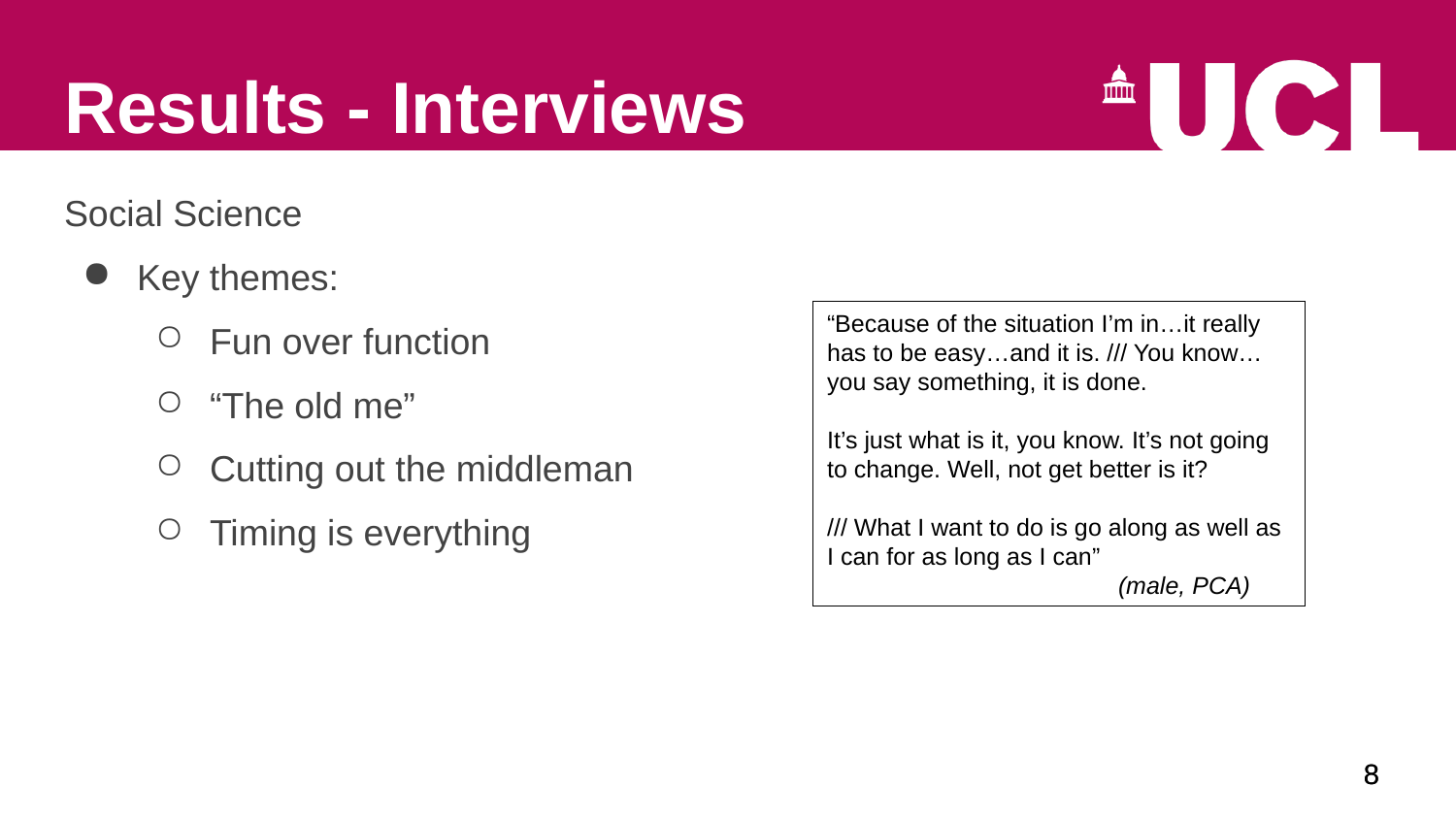

# Results - Interviews
Social Science
Key themes:
Fun over function
“The old me”
Cutting out the middleman
Timing is everything

“Because of the situation I’m in…it really has to be easy…and it is. /// You know…you say something, it is done.

It’s just what is it, you know. It’s not going to change. Well, not get better is it?

/// What I want to do is go along as well as I can for as long as I can”
		(male, PCA)
8
8